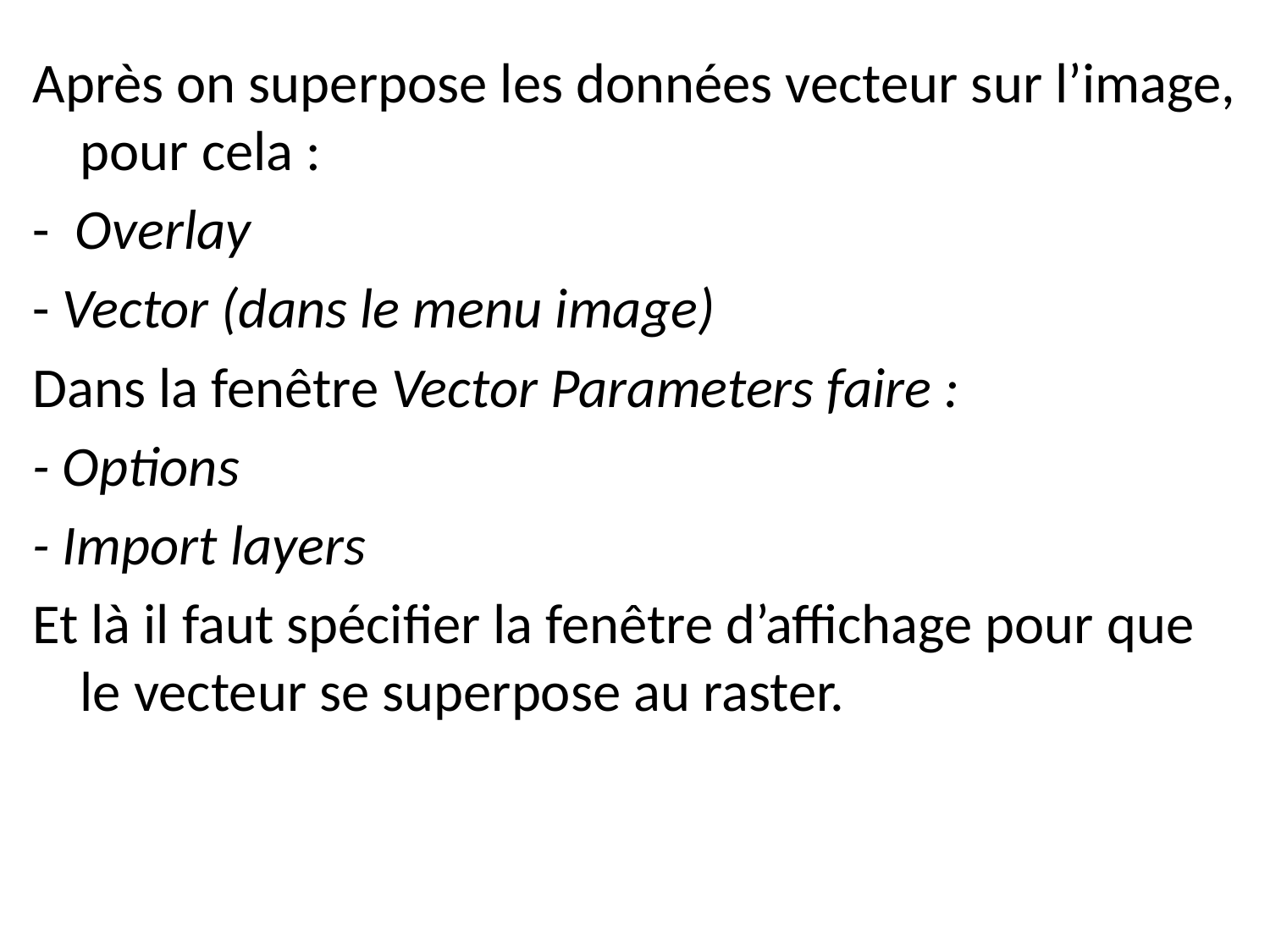

Après on superpose les données vecteur sur l’image, pour cela :
-  Overlay
- Vector (dans le menu image)
Dans la fenêtre Vector Parameters faire :
- Options
- Import layers
Et là il faut spécifier la fenêtre d’affichage pour que le vecteur se superpose au raster.